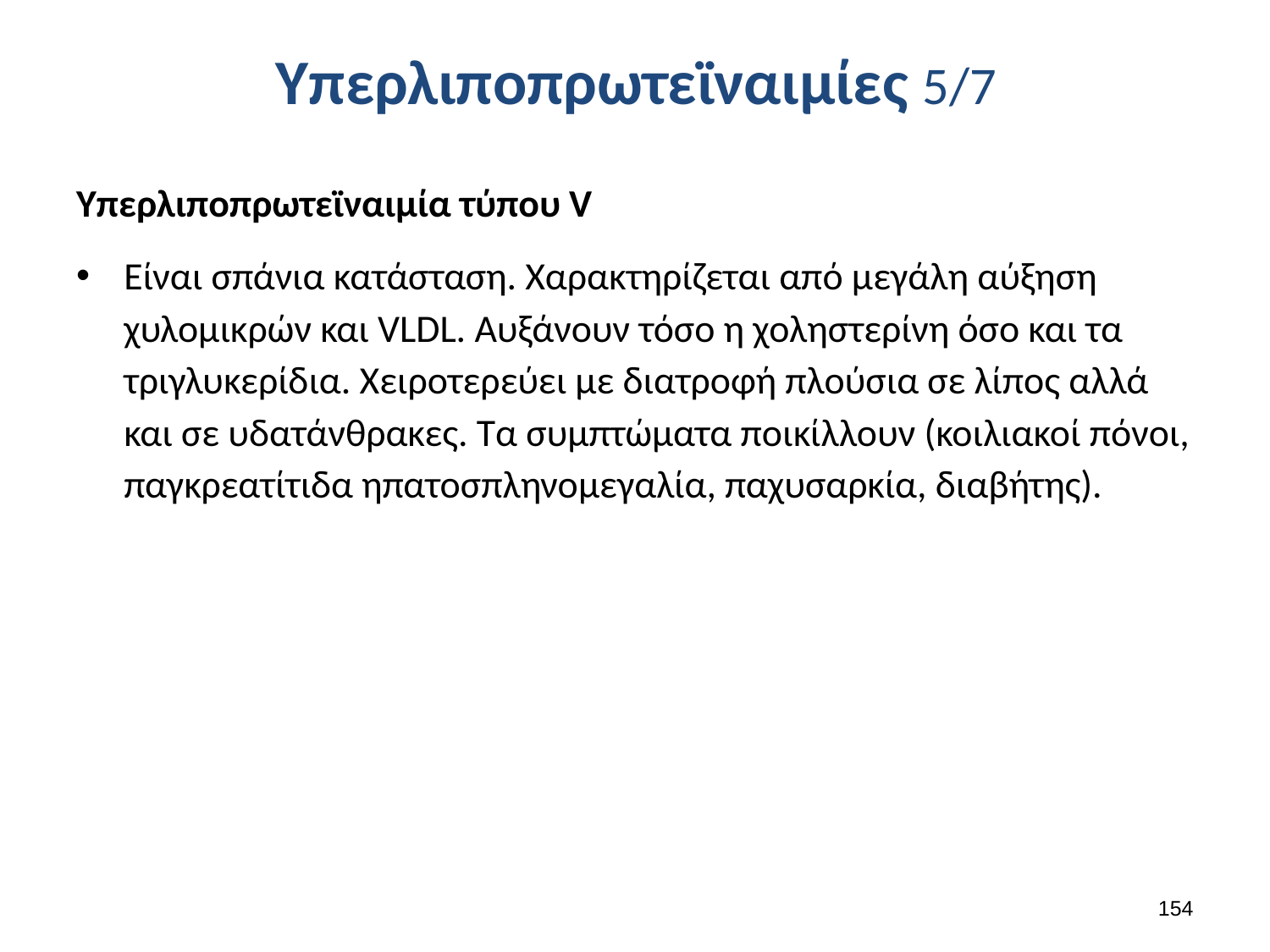

# Υπερλιποπρωτεϊναιμίες 5/7
Υπερλιποπρωτεϊναιμία τύπου V
Είναι σπάνια κατάσταση. Χαρακτηρίζεται από μεγάλη αύξηση χυλομικρών και VLDL. Αυξάνουν τόσο η χοληστερίνη όσο και τα τριγλυκερίδια. Χειροτερεύει με διατροφή πλούσια σε λίπος αλλά και σε υδατάνθρακες. Τα συμπτώματα ποικίλλουν (κοιλιακοί πόνοι, παγκρεατίτιδα ηπατοσπληνομεγαλία, παχυσαρκία, διαβήτης).

154